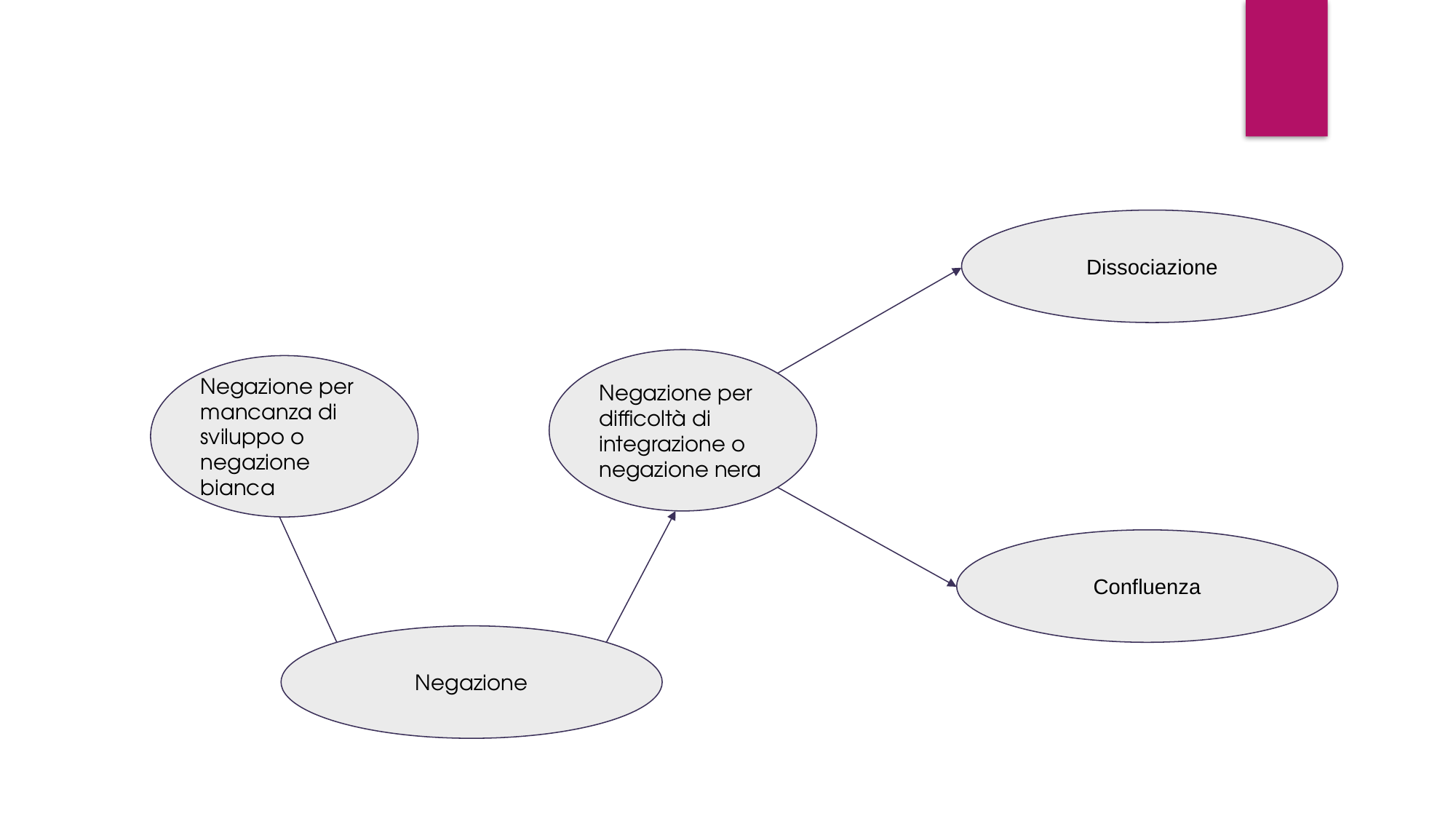

Dissociazione

Negazione per difficoltà di integrazione o negazione nera

Negazione per mancanza di sviluppo o negazione bianca

Confluenza

Negazione